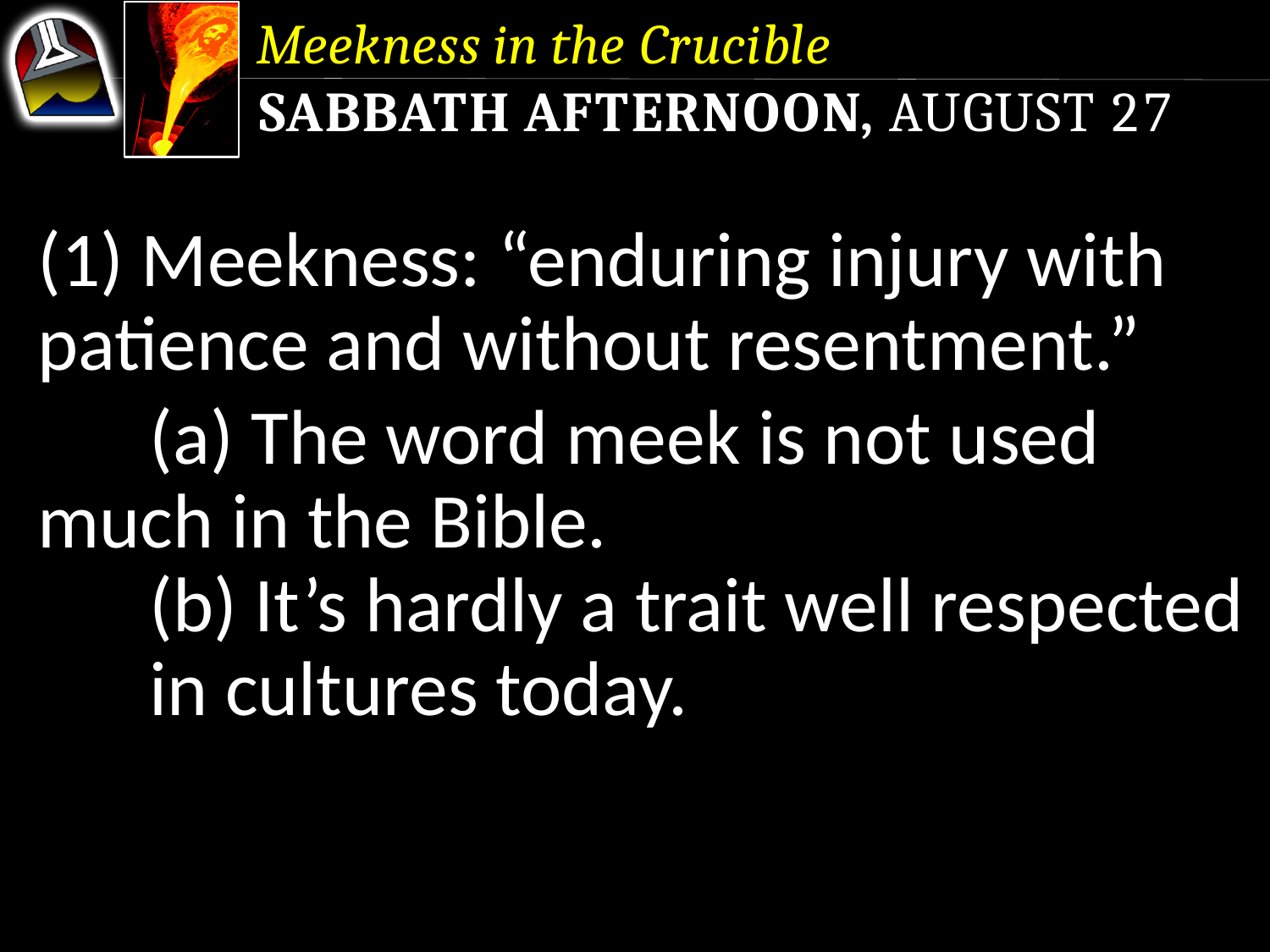

Meekness in the Crucible
Sabbath Afternoon, August 27
(1) Meekness: “enduring injury with patience and without resentment.”
	(a) The word meek is not used 	much in the Bible.
	(b) It’s hardly a trait well respected 	in cultures today.